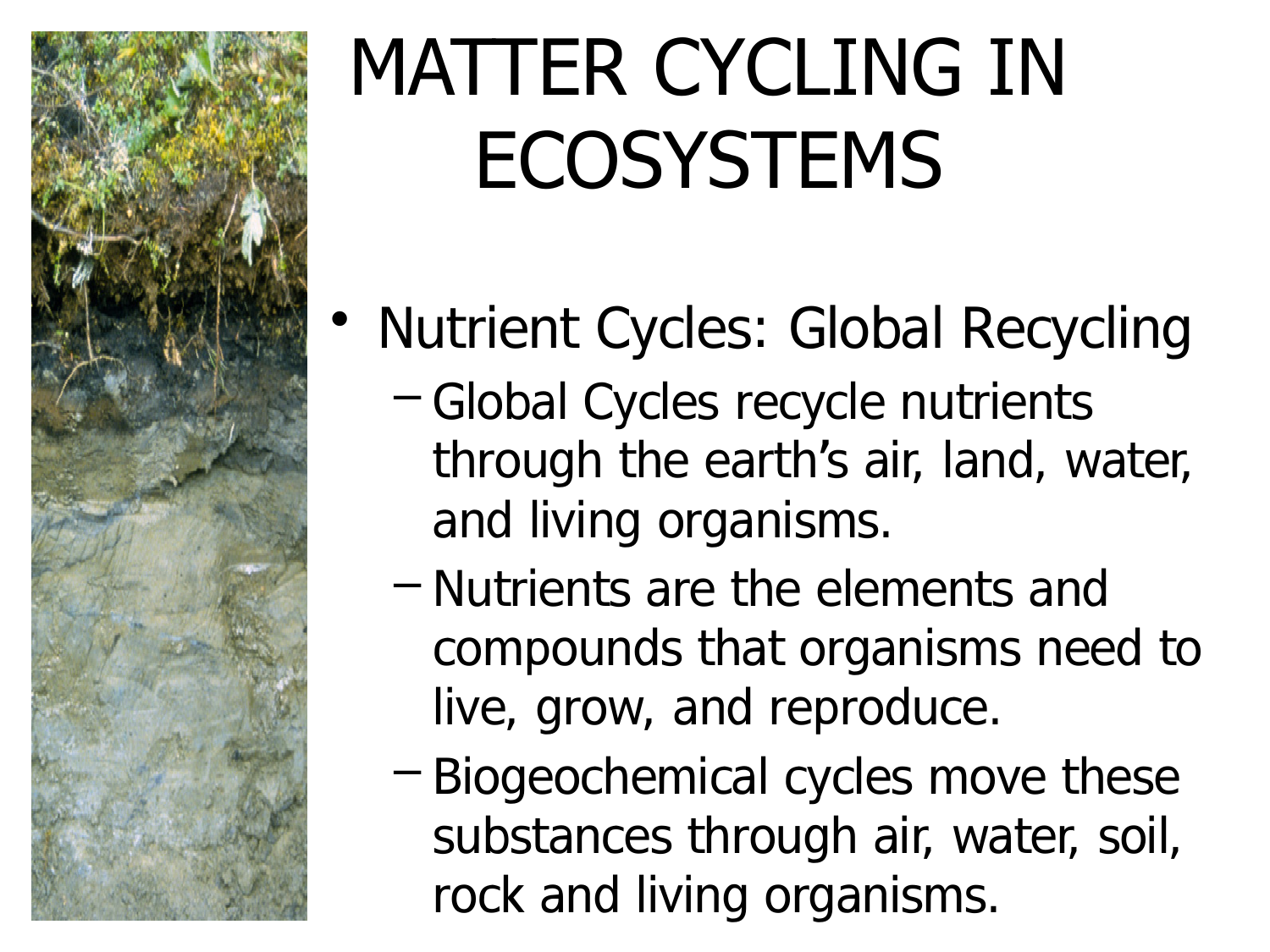

# MATTER CYCLING IN ECOSYSTEMS
Nutrient Cycles: Global Recycling
Global Cycles recycle nutrients through the earth’s air, land, water, and living organisms.
Nutrients are the elements and compounds that organisms need to live, grow, and reproduce.
Biogeochemical cycles move these substances through air, water, soil, rock and living organisms.